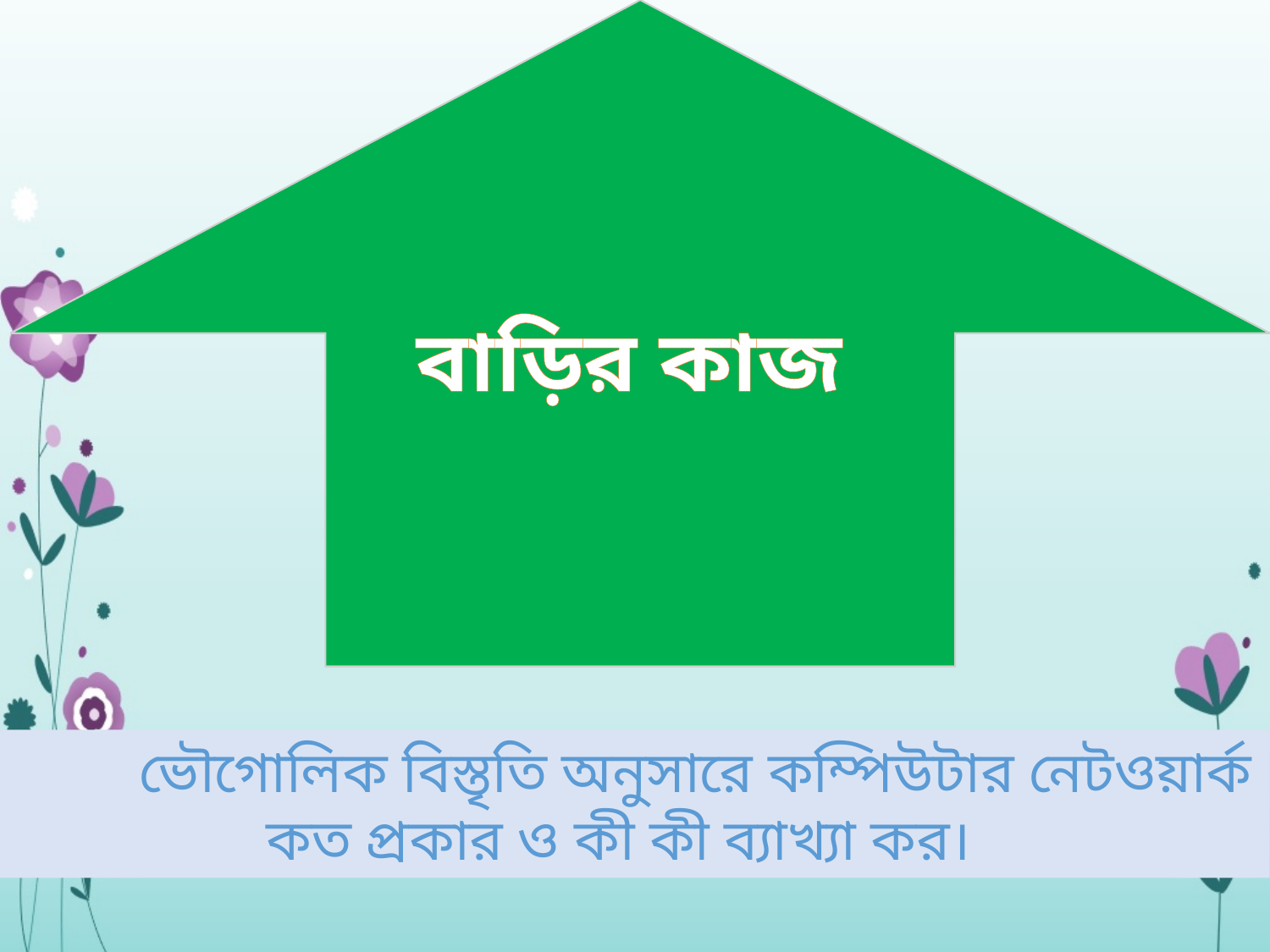

বাড়ির কাজ

	ভৌগোলিক বিস্তৃতি অনুসারে কম্পিউটার নেটওয়ার্ক
		কত প্রকার ও কী কী ব্যাখ্যা কর।